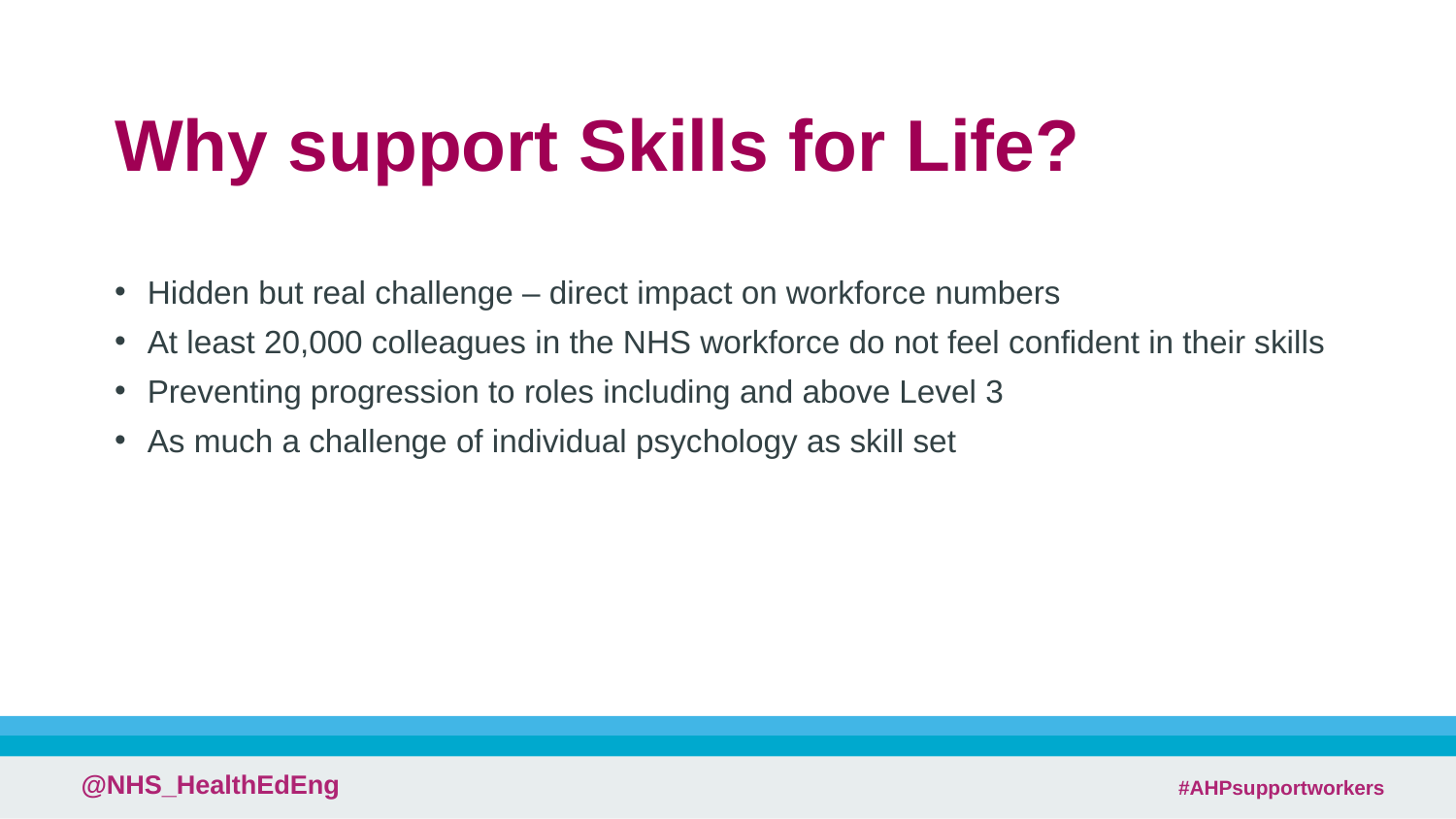

# Why support Skills for Life?

Hidden but real challenge – direct impact on workforce numbers
At least 20,000 colleagues in the NHS workforce do not feel confident in their skills
Preventing progression to roles including and above Level 3
As much a challenge of individual psychology as skill set

 #AHPsupportworkers